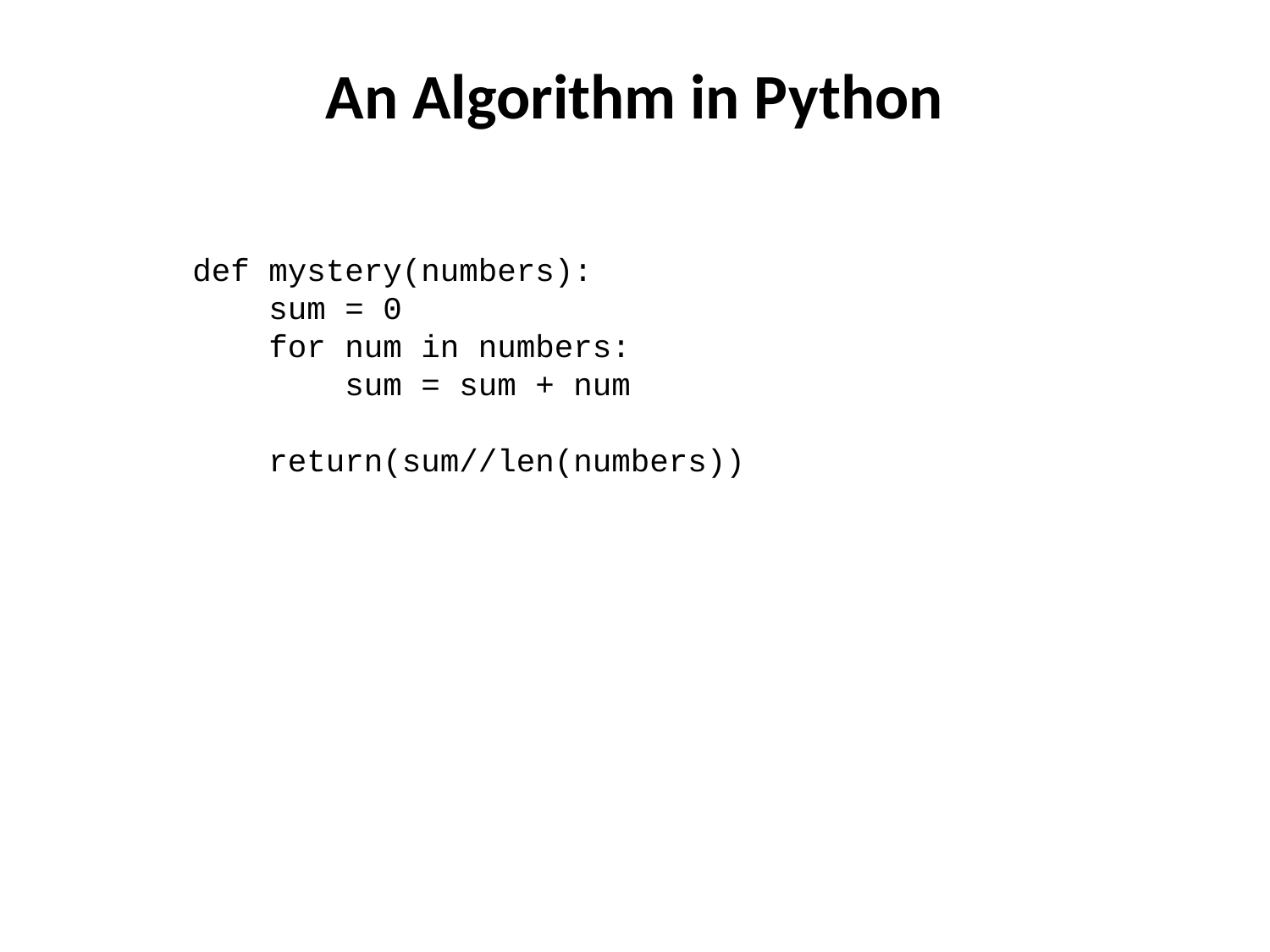

# An Algorithm in Python
def mystery(numbers):
    sum = 0
    for num in numbers:
        sum = sum + num

    return(sum//len(numbers))